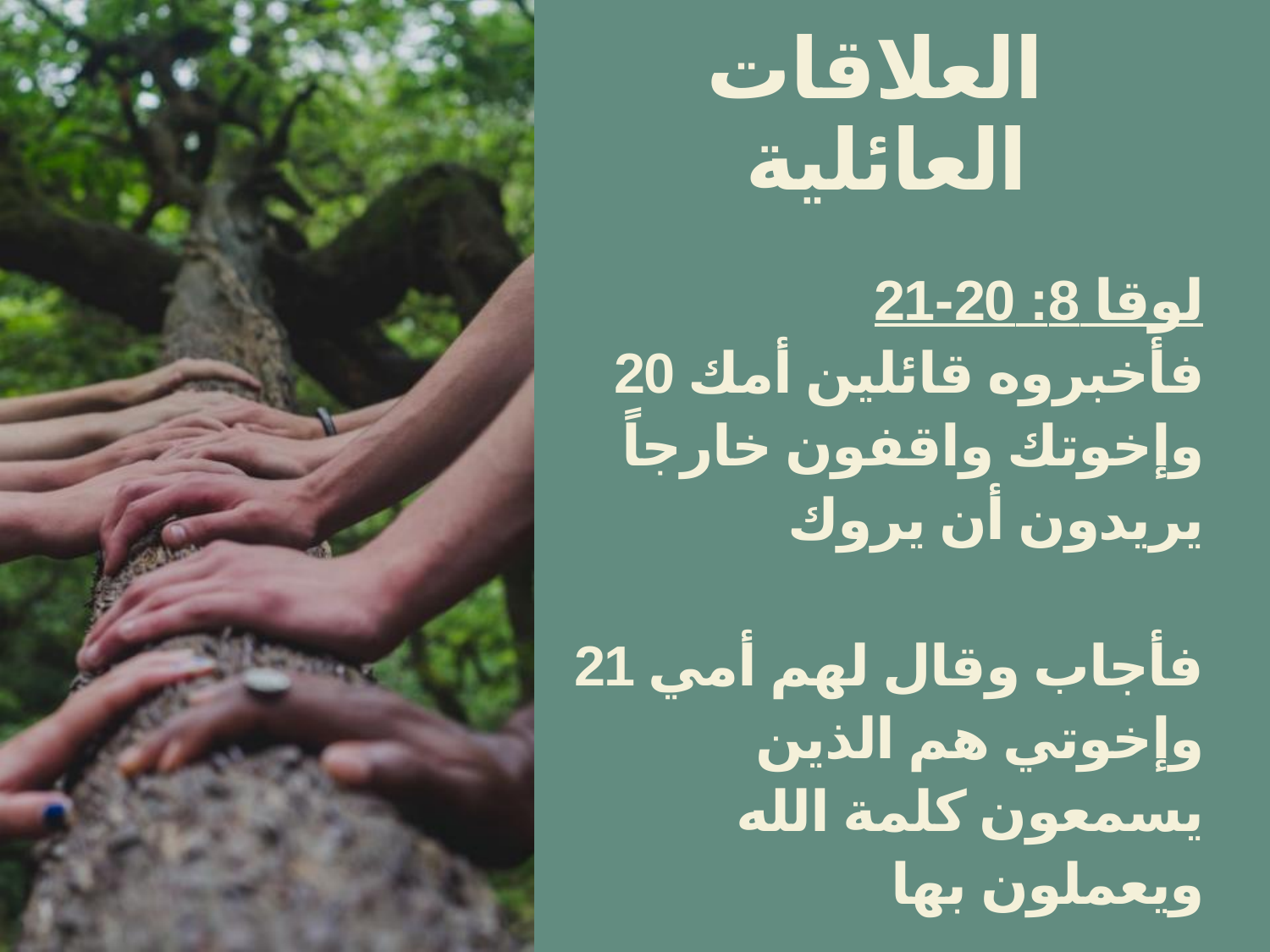

العلاقات
العائلية
لوقا 8: 20-21
20 فأخبروه قائلين أمك وإخوتك واقفون خارجاً يريدون أن يروك

21 فأجاب وقال لهم أمي وإخوتي هم الذين يسمعون كلمة الله ويعملون بها